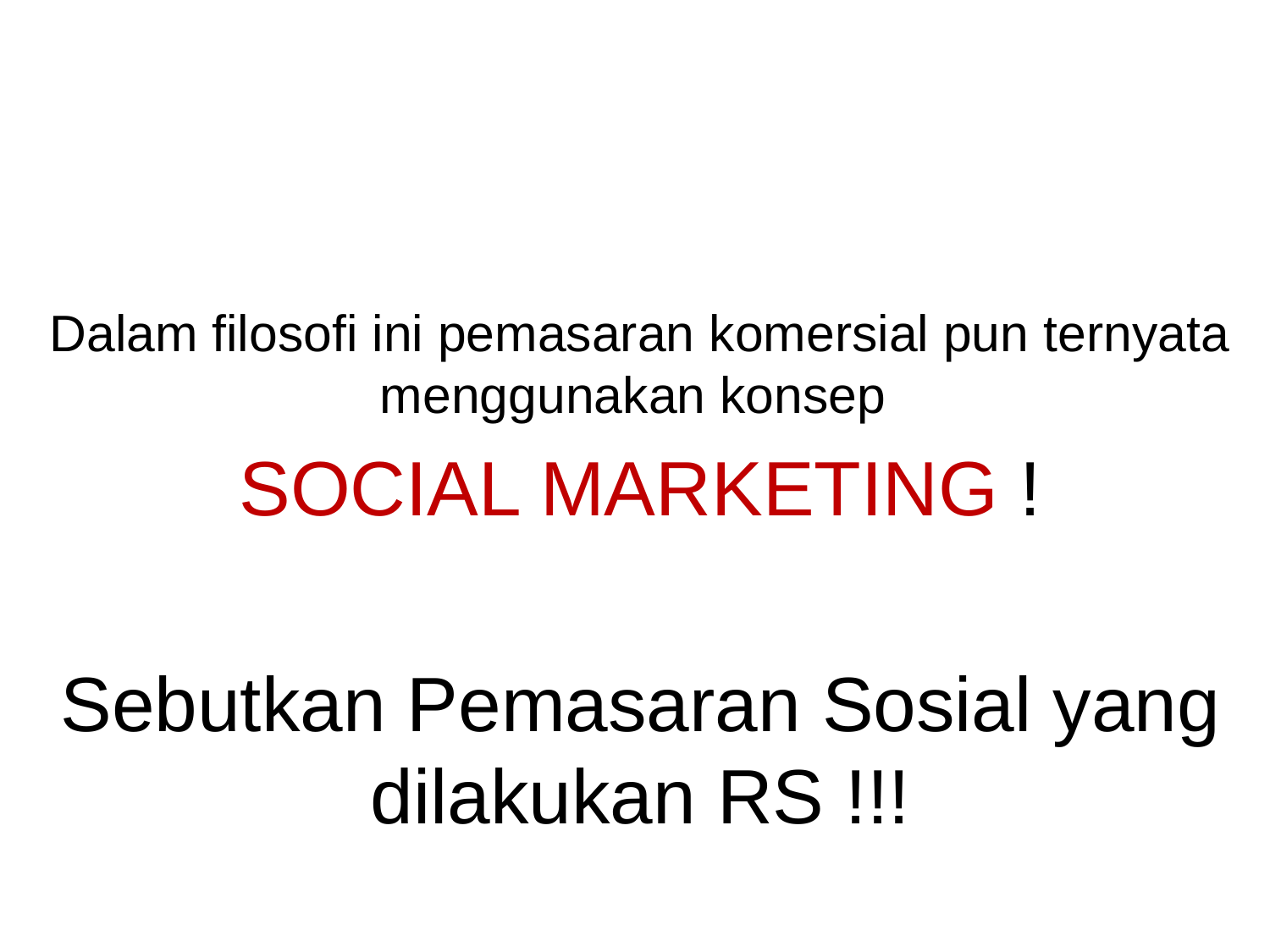

#

Dalam filosofi ini pemasaran komersial pun ternyata menggunakan konsep
SOCIAL MARKETING !

Sebutkan Pemasaran Sosial yang dilakukan RS !!!